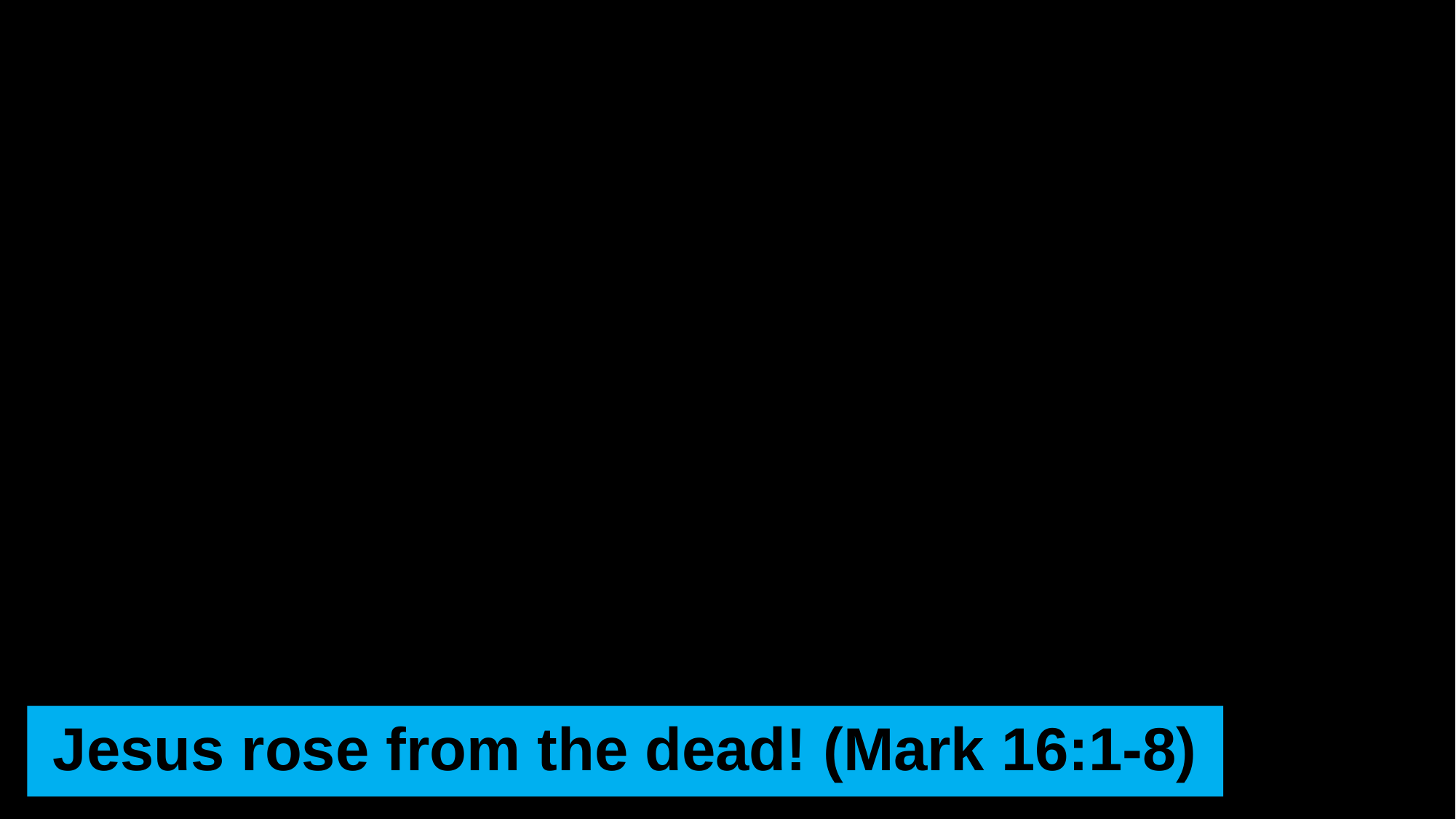

Jesus rose from the dead! (Mark 16:1-8)